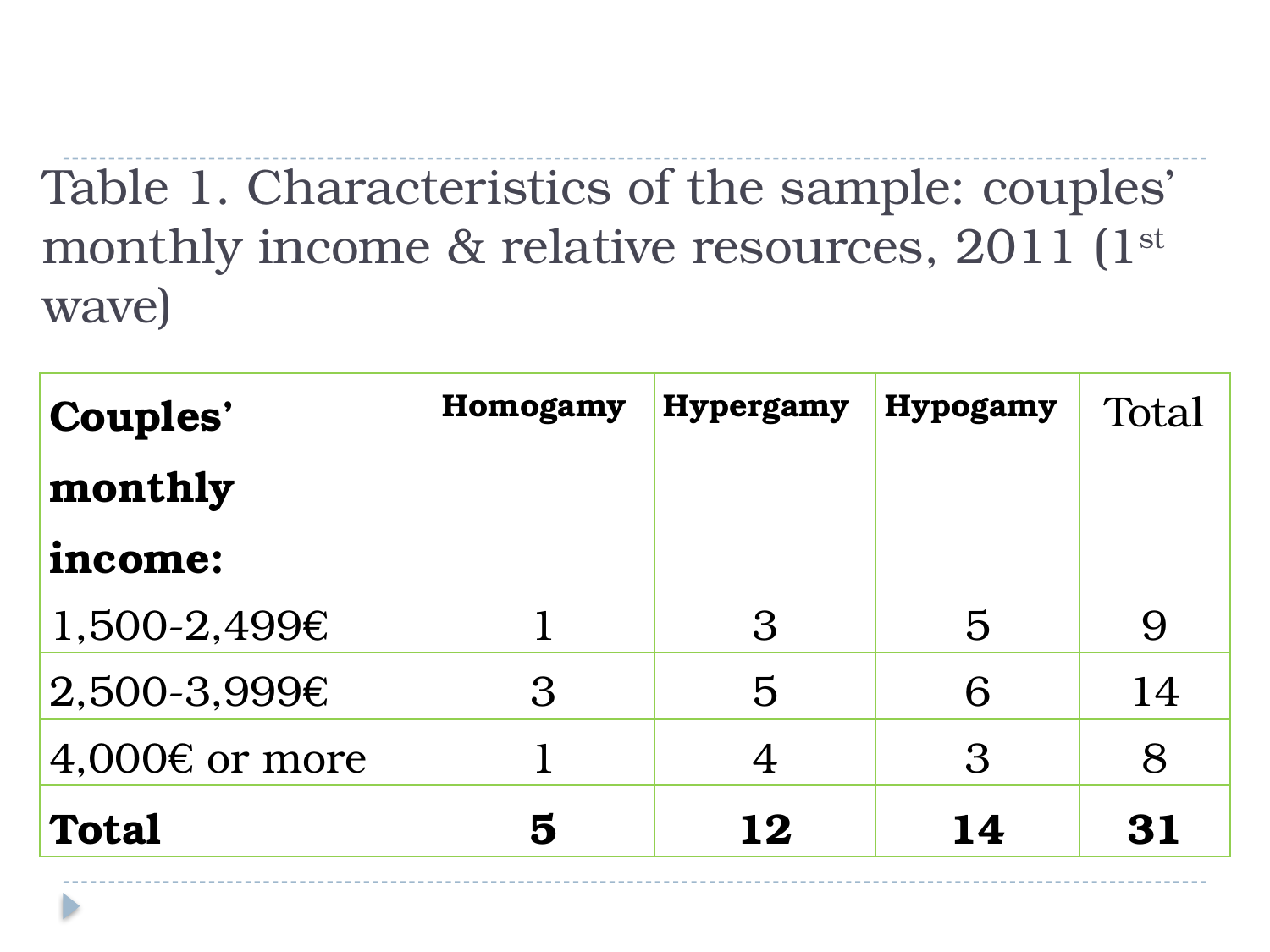

# Table 1. Characteristics of the sample: couples’ monthly income & relative resources, 2011 (1st wave)
| Couples’ monthly income: | Homogamy | Hypergamy | Hypogamy | Total |
| --- | --- | --- | --- | --- |
| 1,500-2,499€ | 1 | 3 | 5 | 9 |
| 2,500-3,999€ | 3 | 5 | 6 | 14 |
| 4,000€ or more | 1 | 4 | 3 | 8 |
| Total | 5 | 12 | 14 | 31 |